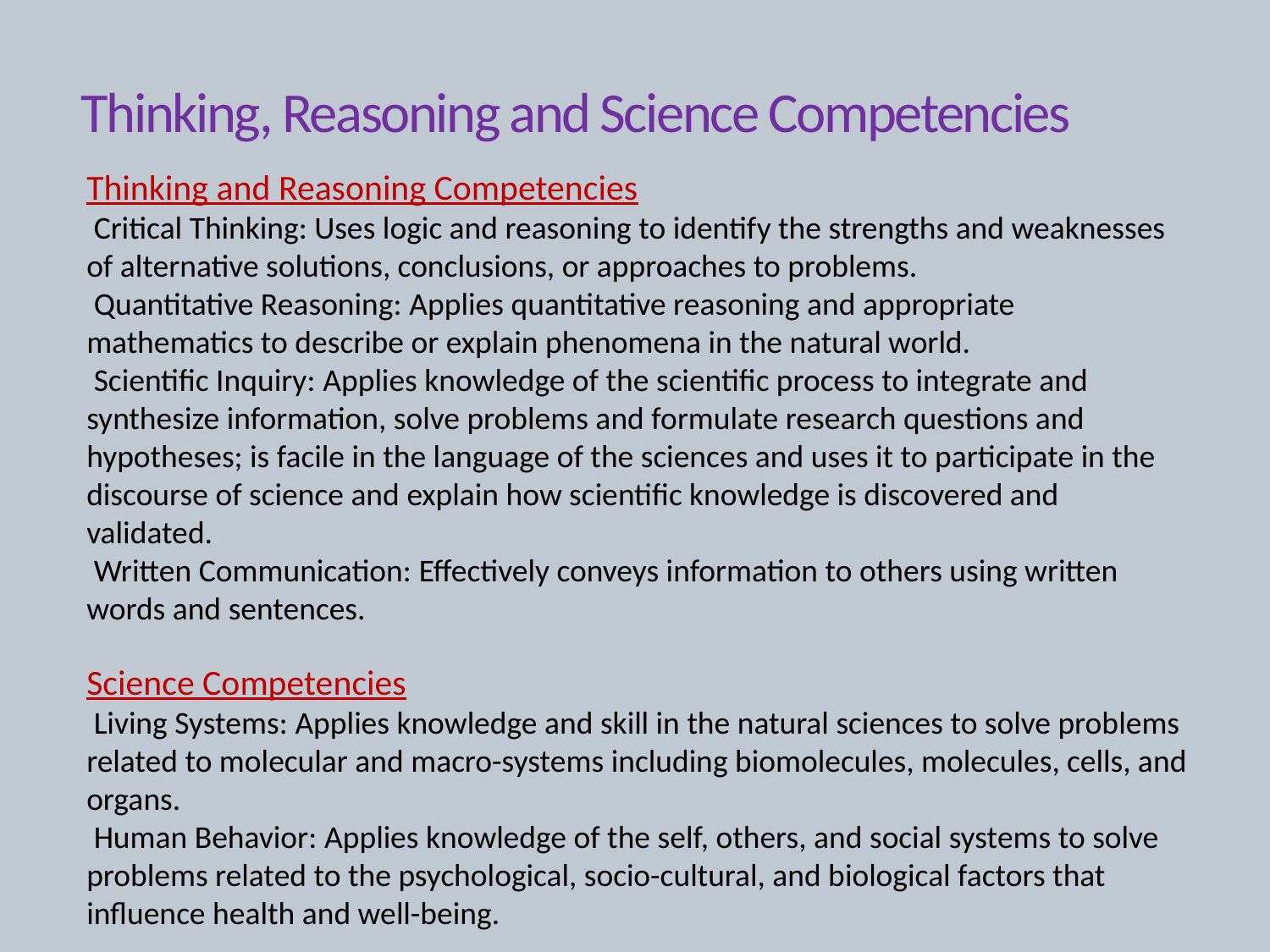

# Thinking, Reasoning and Science Competencies
Thinking and Reasoning Competencies
 Critical Thinking: Uses logic and reasoning to identify the strengths and weaknesses of alternative solutions, conclusions, or approaches to problems.
 Quantitative Reasoning: Applies quantitative reasoning and appropriate mathematics to describe or explain phenomena in the natural world.
 Scientific Inquiry: Applies knowledge of the scientific process to integrate and synthesize information, solve problems and formulate research questions and hypotheses; is facile in the language of the sciences and uses it to participate in the discourse of science and explain how scientific knowledge is discovered and validated.
 Written Communication: Effectively conveys information to others using written words and sentences.

Science Competencies
 Living Systems: Applies knowledge and skill in the natural sciences to solve problems related to molecular and macro-systems including biomolecules, molecules, cells, and organs.
 Human Behavior: Applies knowledge of the self, others, and social systems to solve problems related to the psychological, socio-cultural, and biological factors that influence health and well-being.